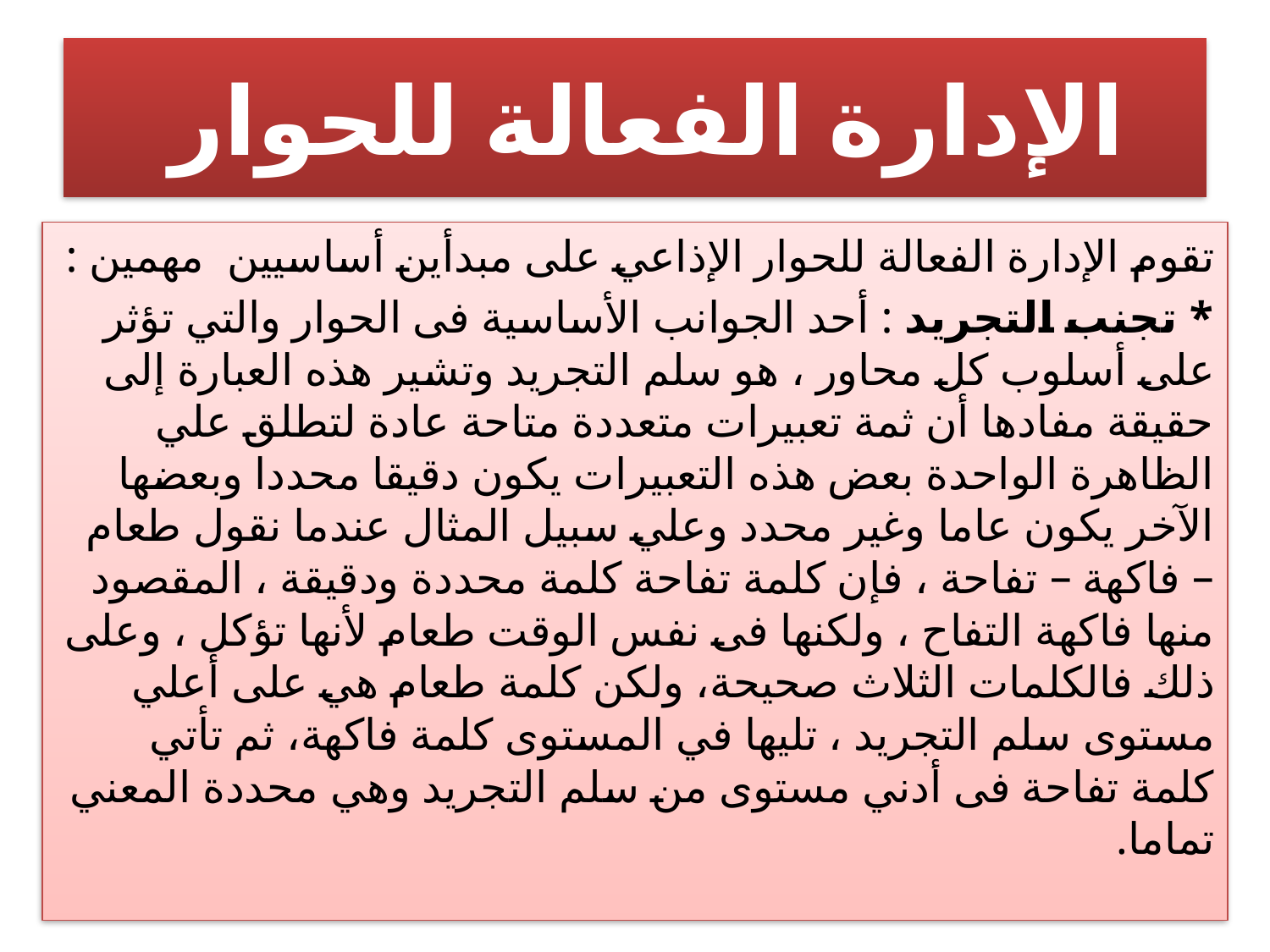

# الإدارة الفعالة للحوار
تقوم الإدارة الفعالة للحوار الإذاعي على مبدأين أساسيين  مهمين :
* تجنب التجريد : أحد الجوانب الأساسية فى الحوار والتي تؤثر على أسلوب كل محاور ، هو سلم التجريد وتشير هذه العبارة إلى حقيقة مفادها أن ثمة تعبيرات متعددة متاحة عادة لتطلق علي الظاهرة الواحدة بعض هذه التعبيرات يكون دقيقا محددا وبعضها الآخر يكون عاما وغير محدد وعلي سبيل المثال عندما نقول طعام – فاكهة – تفاحة ، فإن كلمة تفاحة كلمة محددة ودقيقة ، المقصود منها فاكهة التفاح ، ولكنها فى نفس الوقت طعام لأنها تؤكل ، وعلى ذلك فالكلمات الثلاث صحيحة، ولكن كلمة طعام هي على أعلي مستوى سلم التجريد ، تليها في المستوى كلمة فاكهة، ثم تأتي كلمة تفاحة فى أدني مستوى من سلم التجريد وهي محددة المعني تماما.